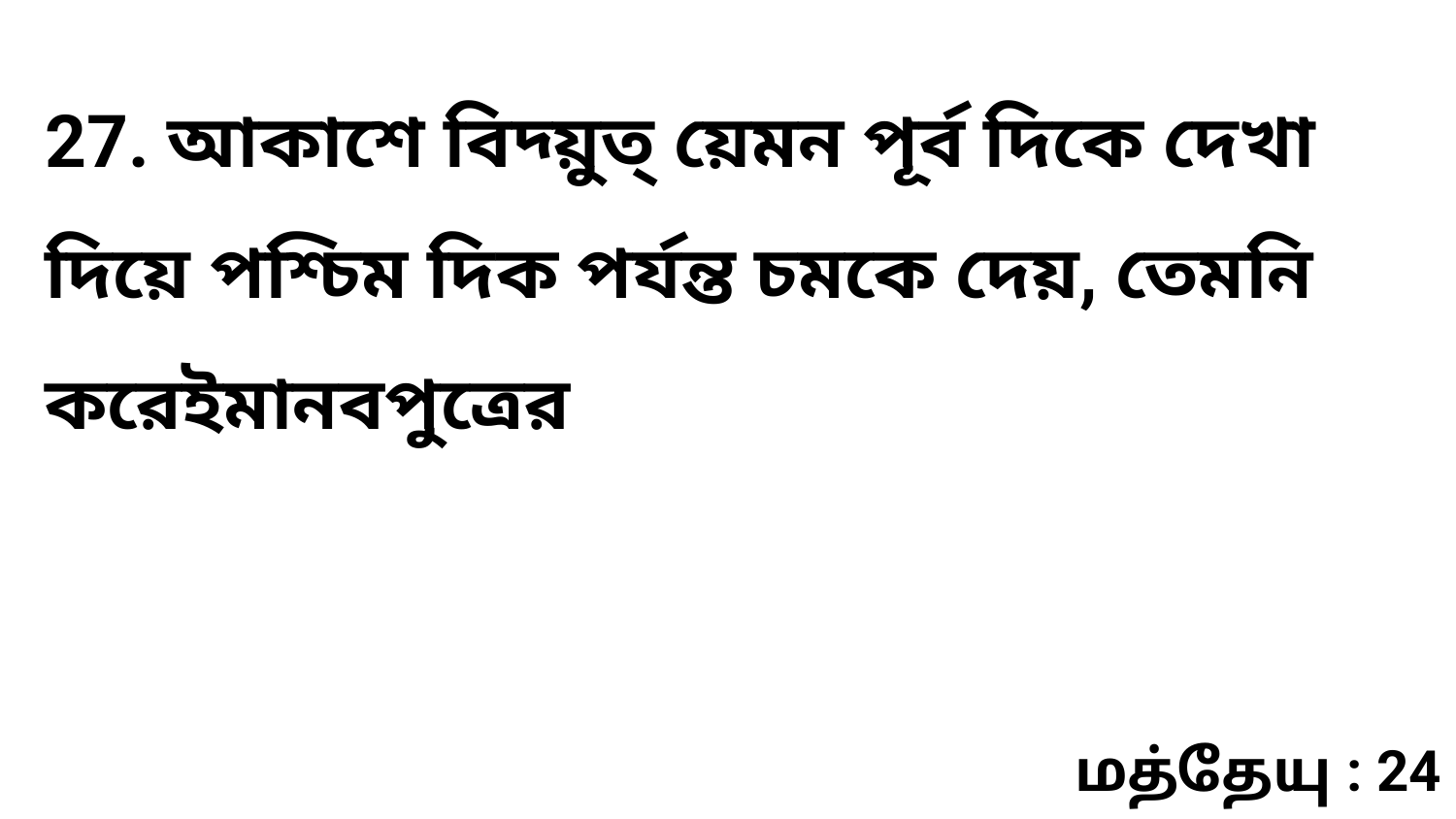

27. আকাশে বিদ্য়ুত্ য়েমন পূর্ব দিকে দেখা দিয়ে পশ্চিম দিক পর্যন্ত চমকে দেয়, তেমনি করেইমানবপুত্রের
மத்தேயு : 24